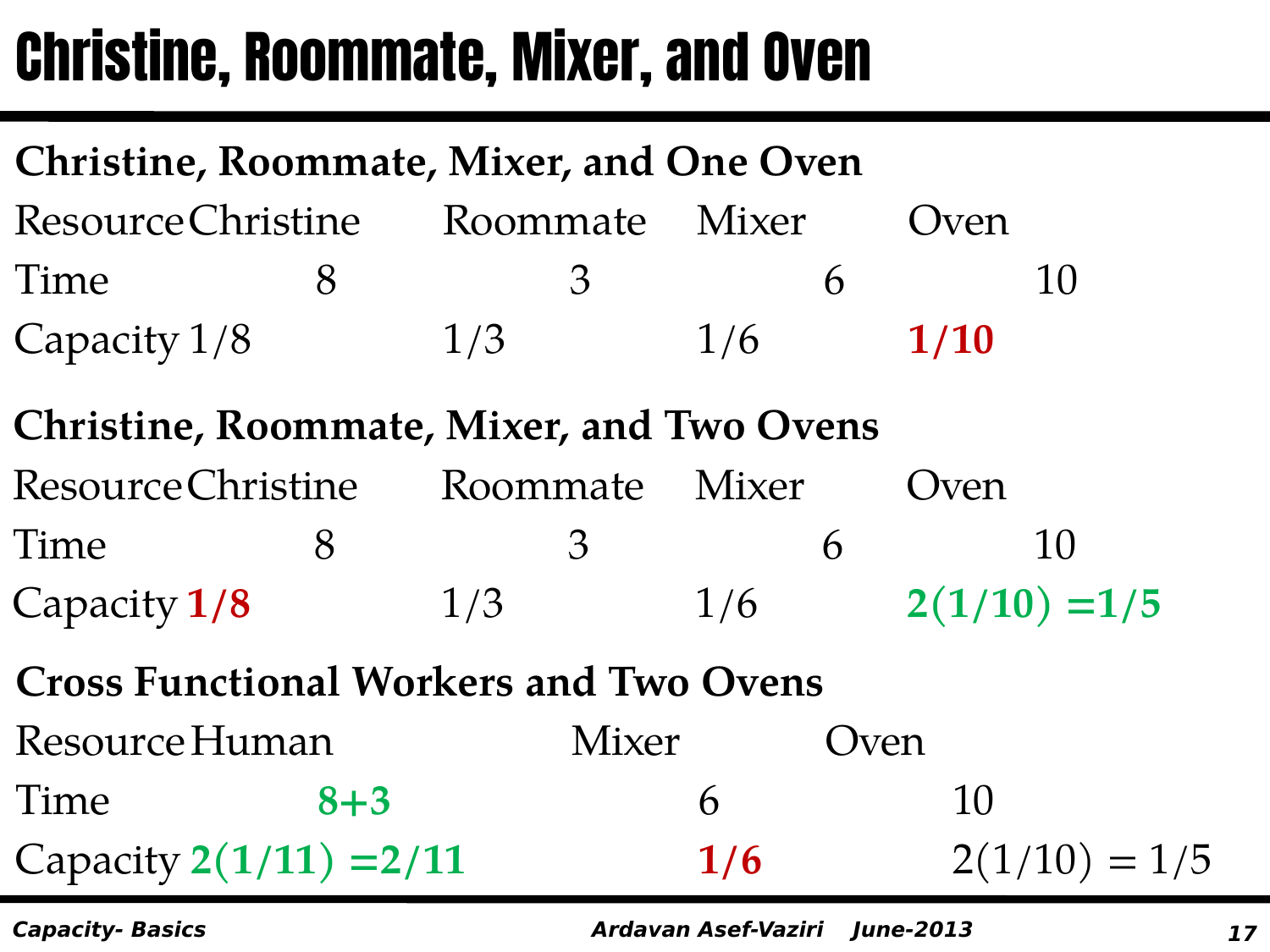

# Christine, Roommate, Mixer, and Oven
Christine, Roommate, Mixer, and One Oven
Resource	Christine 	Roommate	Mixer	        Oven
Time		8		3		6	        10
Capacity	1/8    		1/3		1/6     	        1/10

Christine, Roommate, Mixer, and Two Ovens
Resource	Christine 	Roommate	Mixer	        Oven
Time		8		3		6                  10
Capacity	1/8 		1/3		1/6	        2(1/10) =1/5

Cross Functional Workers and Two Ovens
Resource	Human 		Mixer		Oven
Time		8+3			6		10
Capacity	2(1/11) =2/11		1/6 		2(1/10) = 1/5